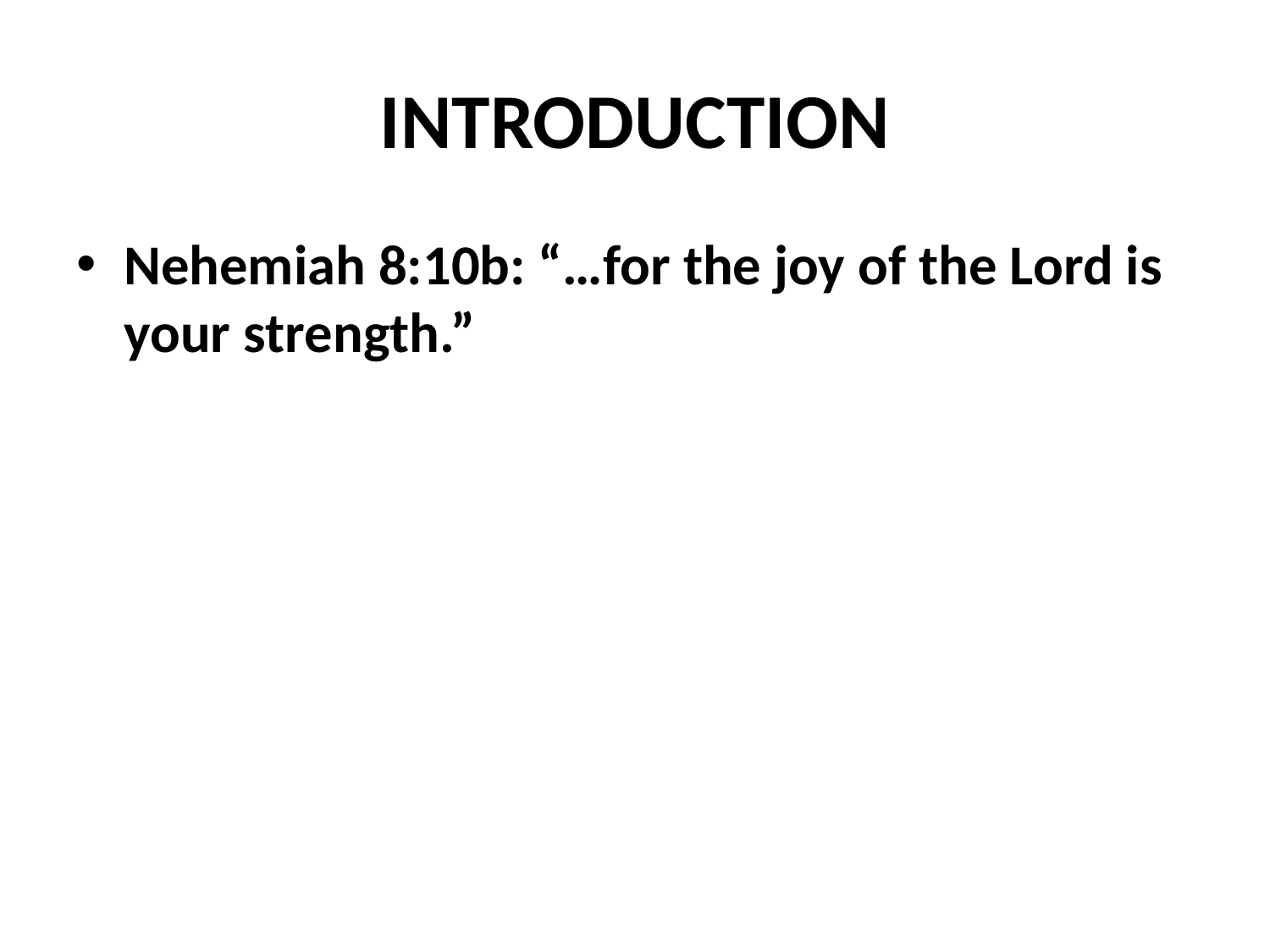

# INTRODUCTION
Nehemiah 8:10b: “…for the joy of the Lord is your strength.”